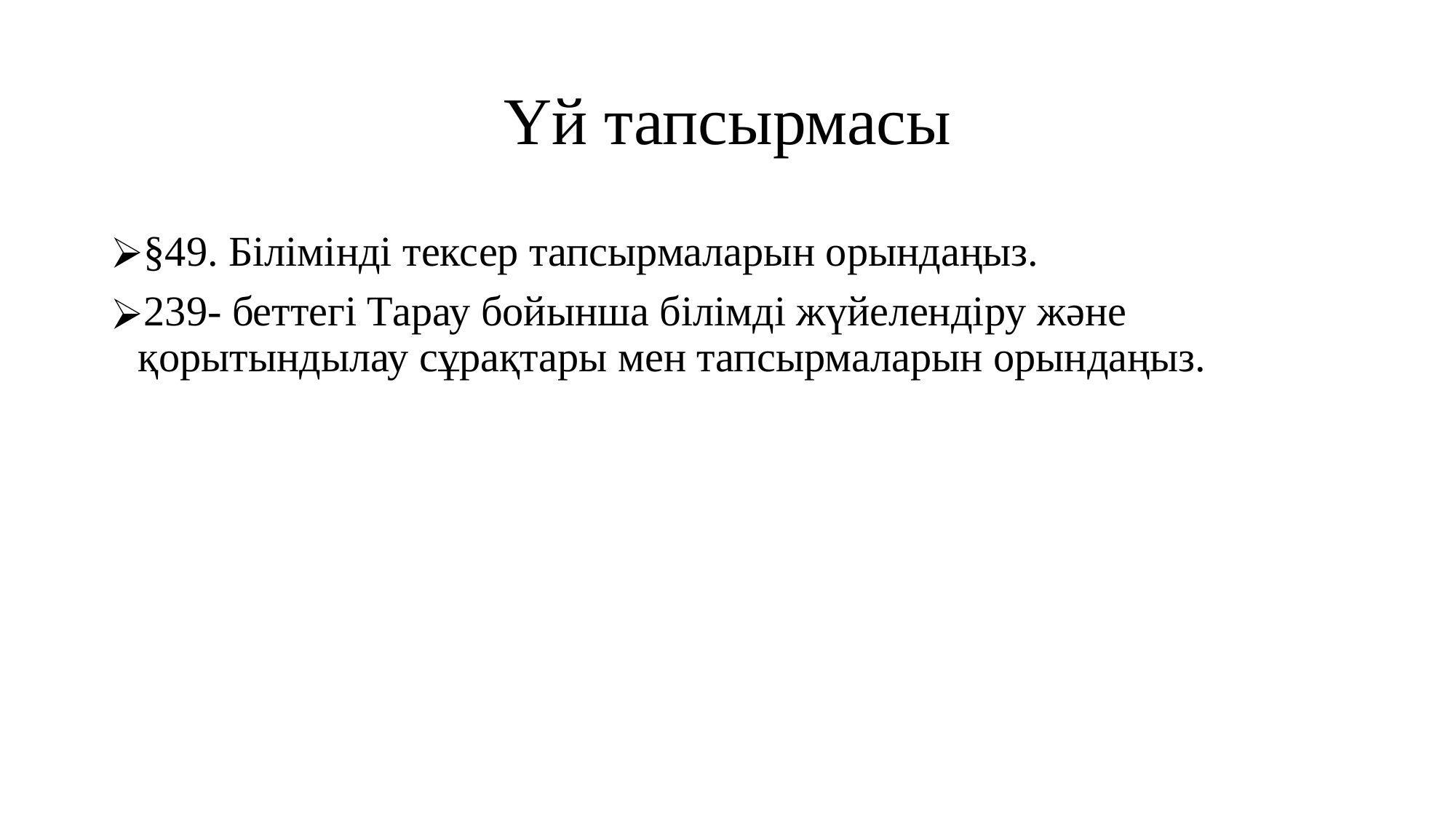

# Үй тапсырмасы
§49. Білімінді тексер тапсырмаларын орындаңыз.
239- беттегі Тарау бойынша білімді жүйелендіру және қорытындылау сұрақтары мен тапсырмаларын орындаңыз.